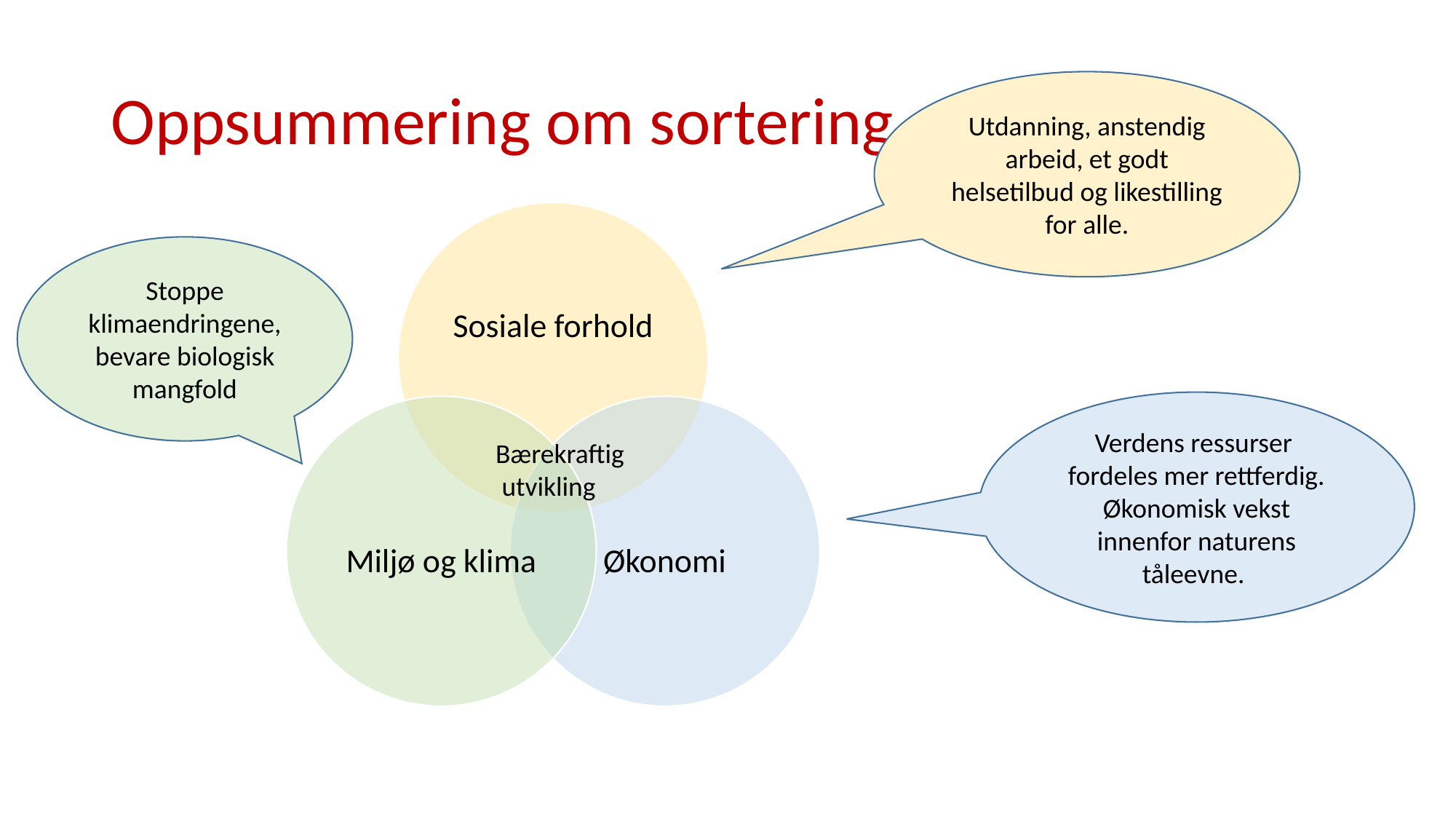

# Oppsummering om sortering
Utdanning, anstendig arbeid, et godt helsetilbud og likestilling for alle.
Sosiale forhold
Økonomi
Miljø og klima
Stoppe klimaendringene, bevare biologisk mangfold
Verdens ressurser  fordeles mer rettferdig. Økonomisk vekst innenfor naturens tåleevne.
Bærekraftig   utvikling